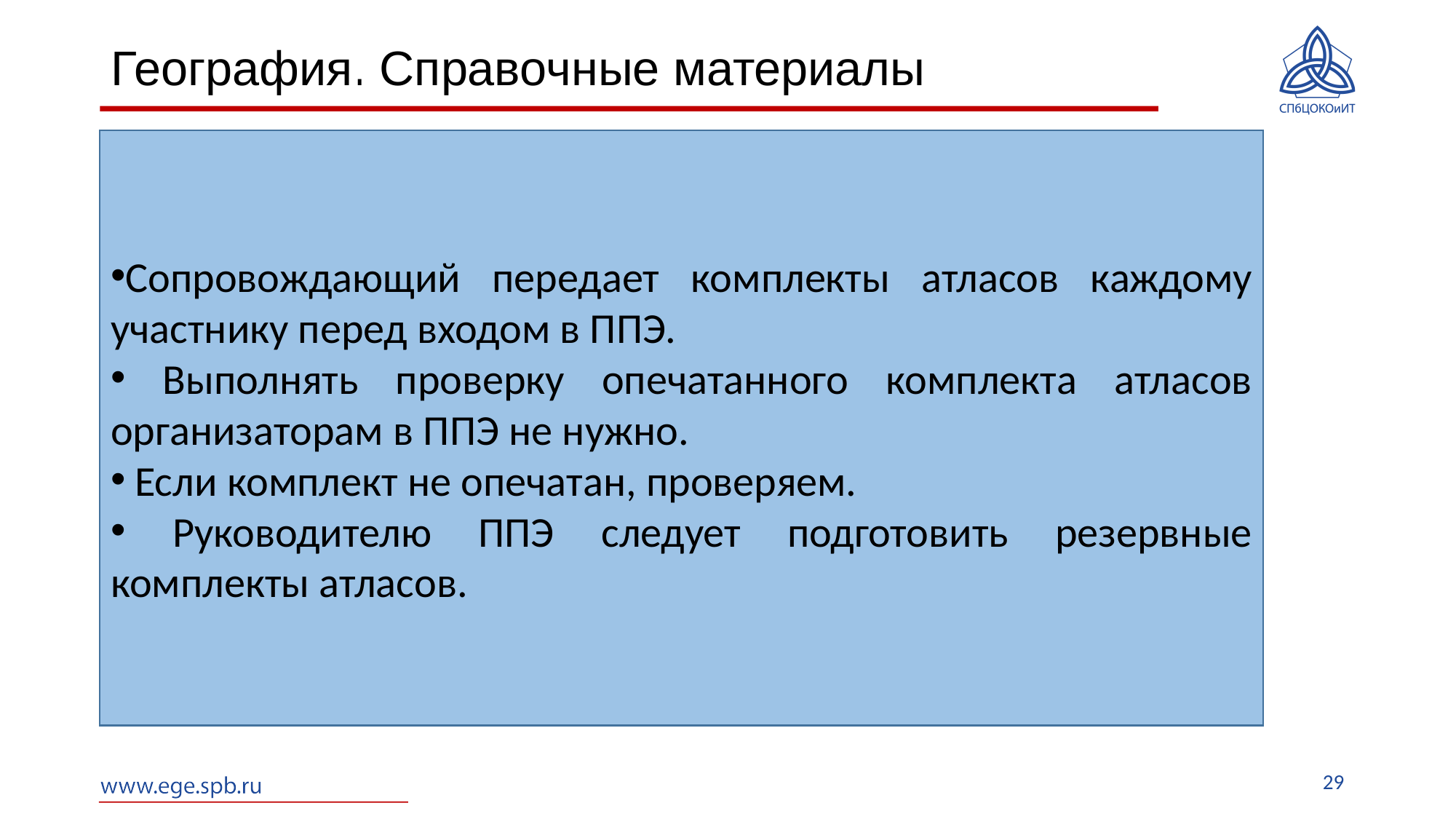

# География. Справочные материалы
Сопровождающий передает комплекты атласов каждому участнику перед входом в ППЭ.
 Выполнять проверку опечатанного комплекта атласов организаторам в ППЭ не нужно.
 Если комплект не опечатан, проверяем.
 Руководителю ППЭ следует подготовить резервные комплекты атласов.
29